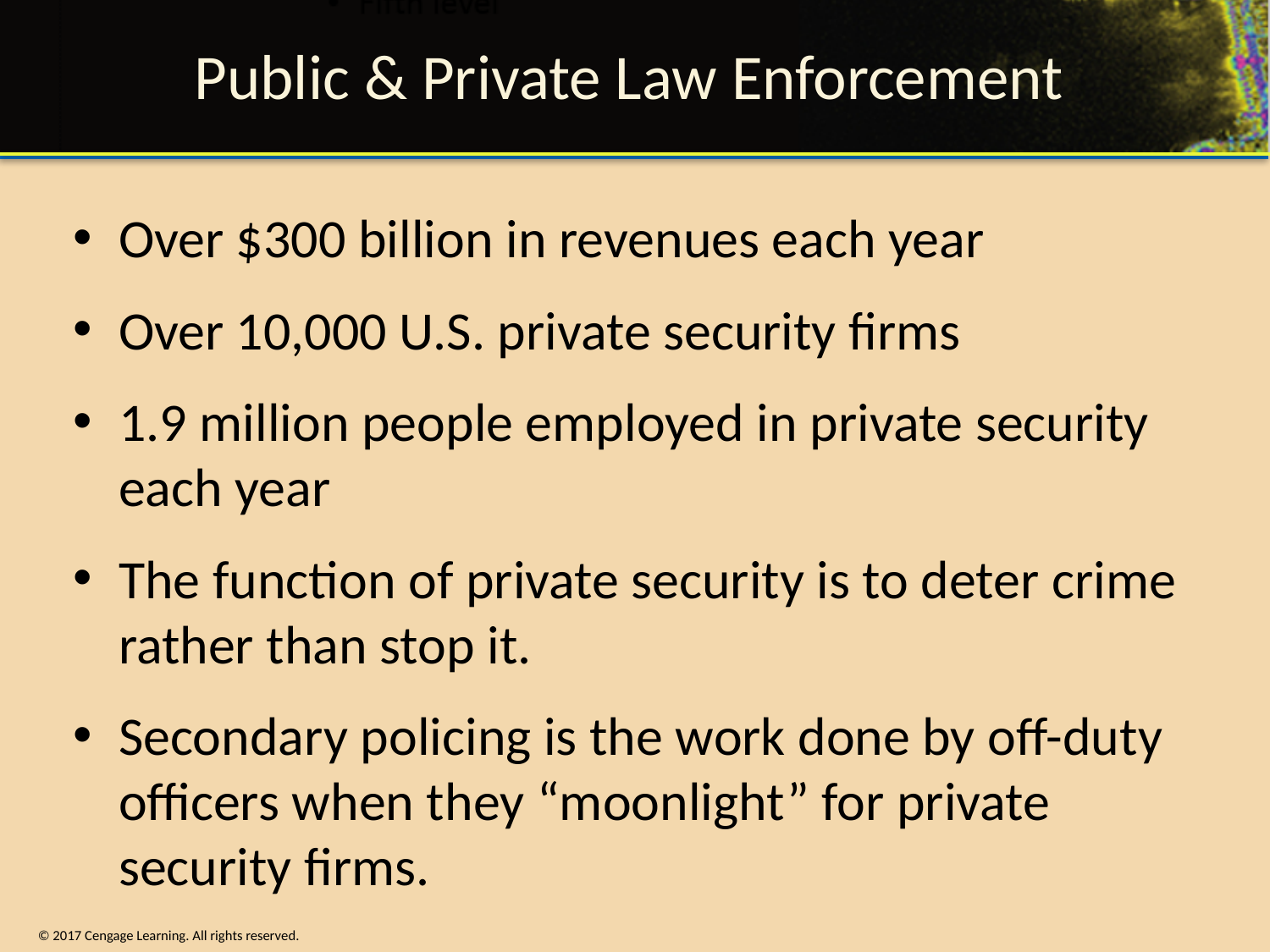

# Public & Private Law Enforcement
Over $300 billion in revenues each year
Over 10,000 U.S. private security firms
1.9 million people employed in private security each year
The function of private security is to deter crime rather than stop it.
Secondary policing is the work done by off-duty officers when they “moonlight” for private security firms.